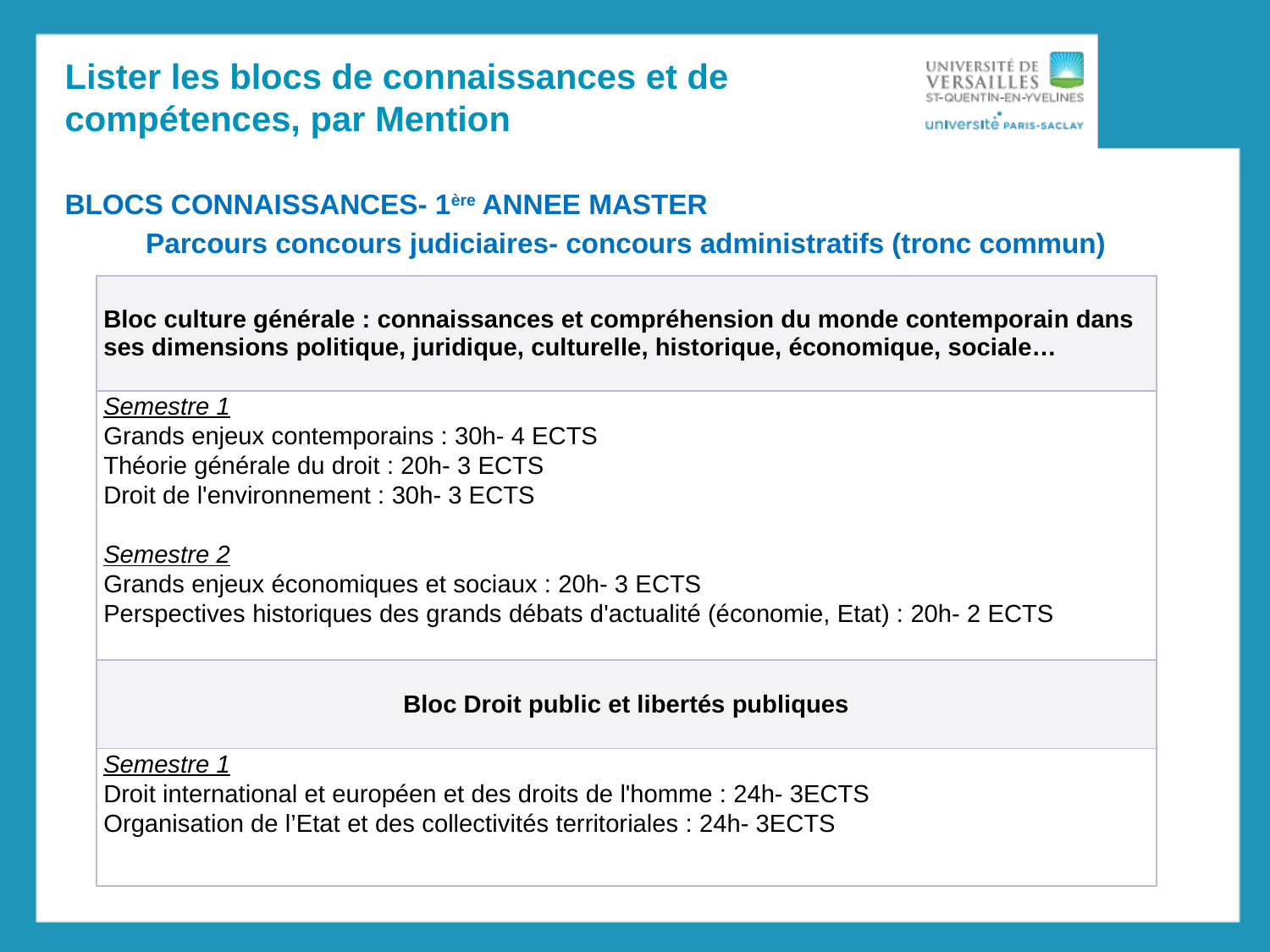

Lister les blocs de connaissances et de compétences, par Mention
BLOCS CONNAISSANCES- 1ère ANNEE MASTER
Parcours concours judiciaires- concours administratifs (tronc commun)
| Bloc culture générale : connaissances et compréhension du monde contemporain dans ses dimensions politique, juridique, culturelle, historique, économique, sociale… |
| --- |
| Semestre 1 Grands enjeux contemporains : 30h- 4 ECTS Théorie générale du droit : 20h- 3 ECTS Droit de l'environnement : 30h- 3 ECTS Semestre 2 Grands enjeux économiques et sociaux : 20h- 3 ECTS Perspectives historiques des grands débats d'actualité (économie, Etat) : 20h- 2 ECTS |
| Bloc Droit public et libertés publiques |
| Semestre 1 Droit international et européen et des droits de l'homme : 24h- 3ECTS Organisation de l’Etat et des collectivités territoriales : 24h- 3ECTS |